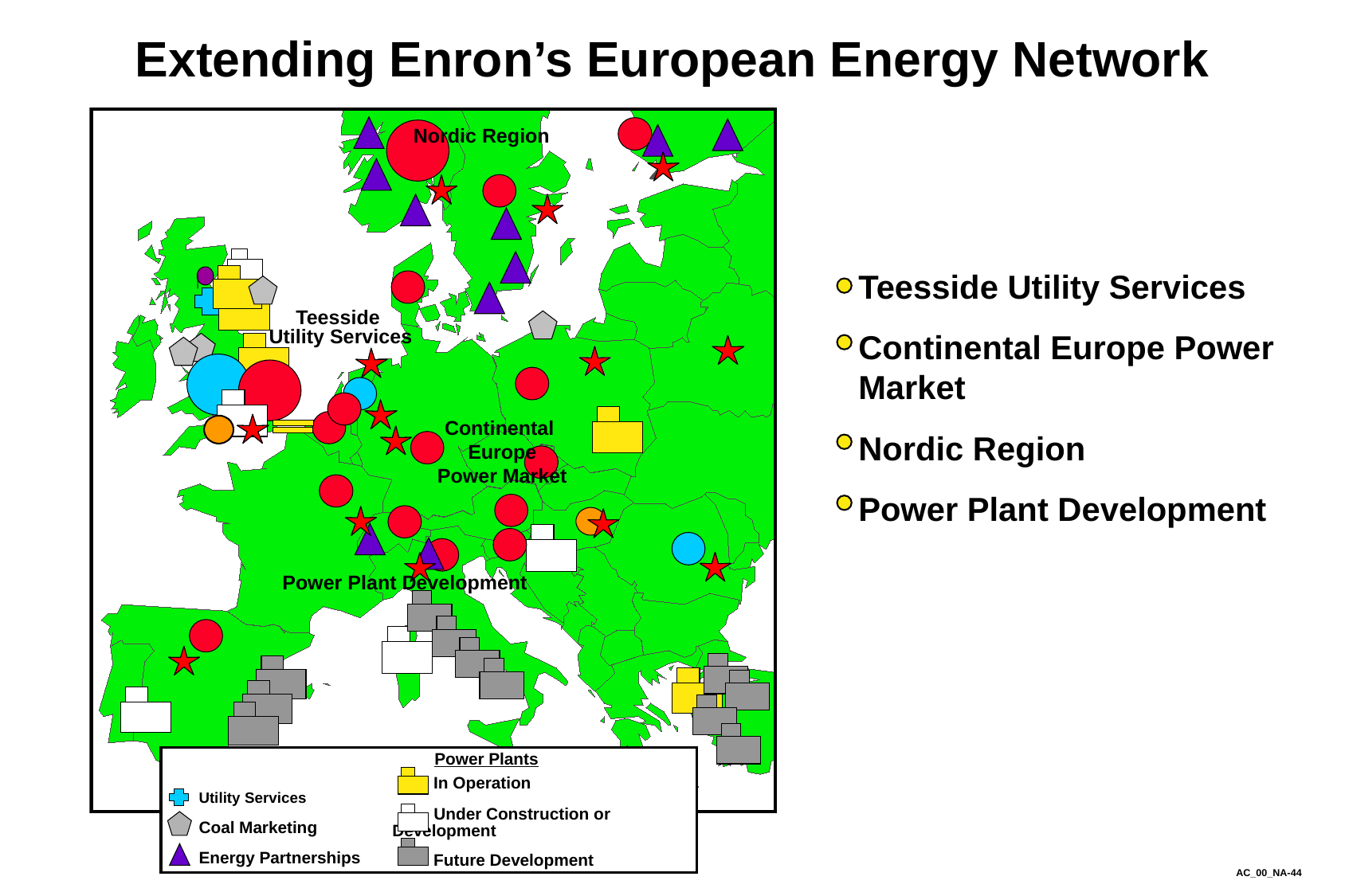

Extending Enron’s European Energy Network

Nordic Region

Teesside Utility Services
Continental Europe Power Market
Nordic Region
Power Plant Development

Teesside
Utility Services

Continental
Europe
Power Market

Power Plant Development

         In Operation

	Under Construction or 	Development
         Future Development
Power Plants

Coal

Utility Services
Coal Marketing
Energy Partnerships